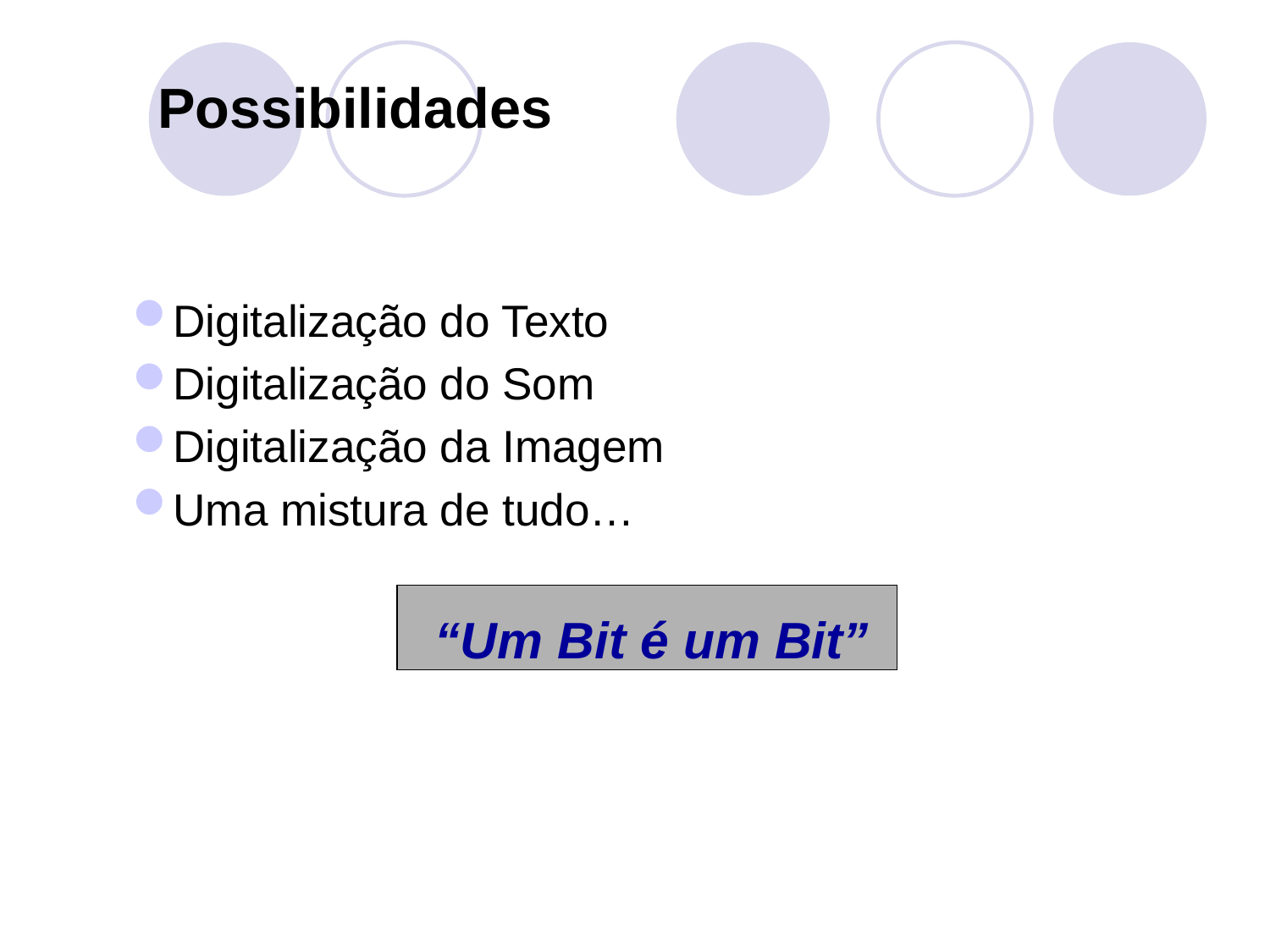

Possibilidades
Digitalização do Texto
Digitalização do Som
Digitalização da Imagem
Uma mistura de tudo…

“Um Bit é um Bit”

Sérgio Carlos Portari Jr